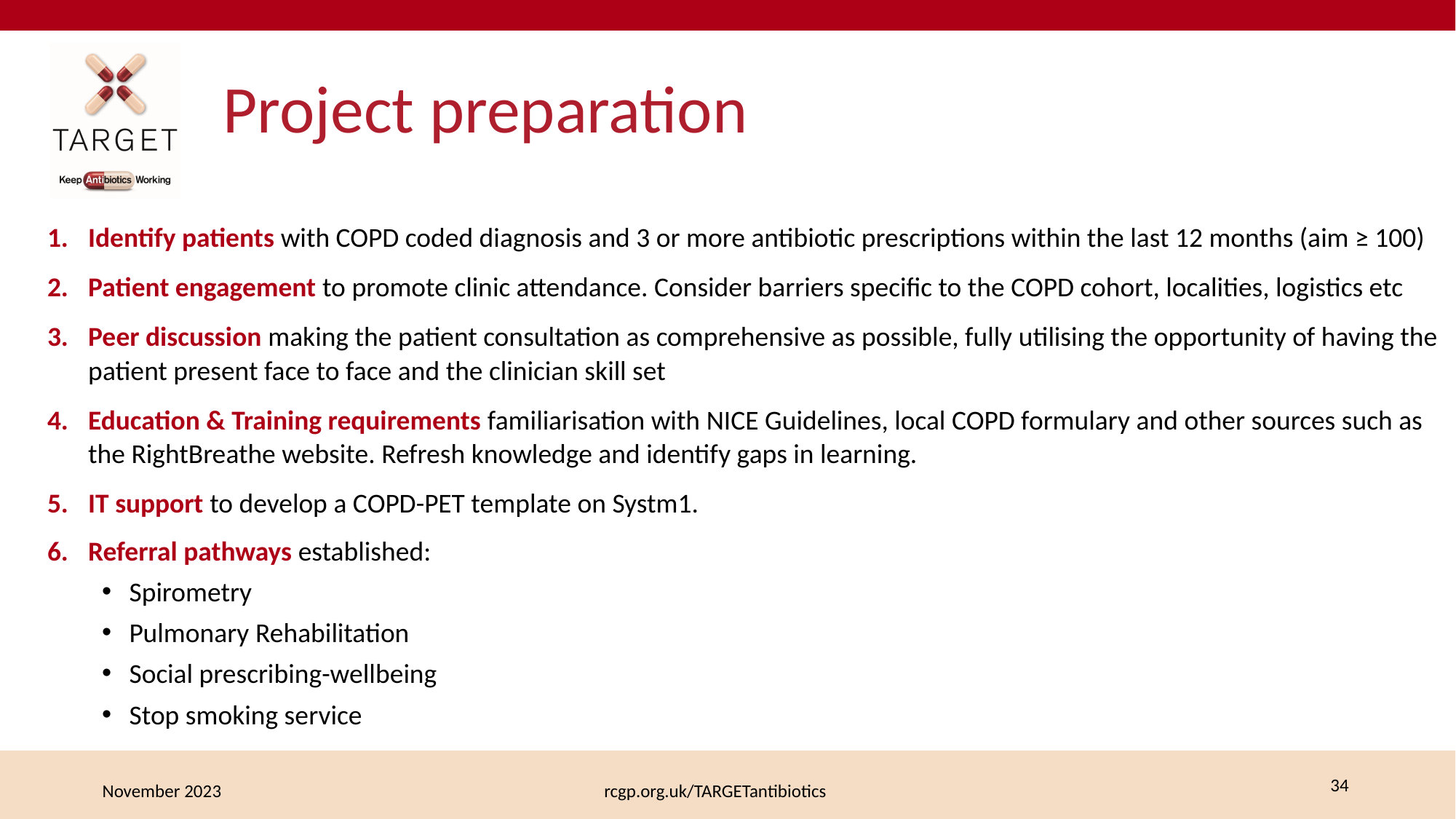

# Project preparation
Identify patients with COPD coded diagnosis and 3 or more antibiotic prescriptions within the last 12 months (aim ≥ 100)
Patient engagement to promote clinic attendance. Consider barriers specific to the COPD cohort, localities, logistics etc
Peer discussion making the patient consultation as comprehensive as possible, fully utilising the opportunity of having the patient present face to face and the clinician skill set
Education & Training requirements familiarisation with NICE Guidelines, local COPD formulary and other sources such as the RightBreathe website. Refresh knowledge and identify gaps in learning.
IT support to develop a COPD-PET template on Systm1.
Referral pathways established:
Spirometry
Pulmonary Rehabilitation
Social prescribing-wellbeing
Stop smoking service
November 2023
rcgp.org.uk/TARGETantibiotics
  34